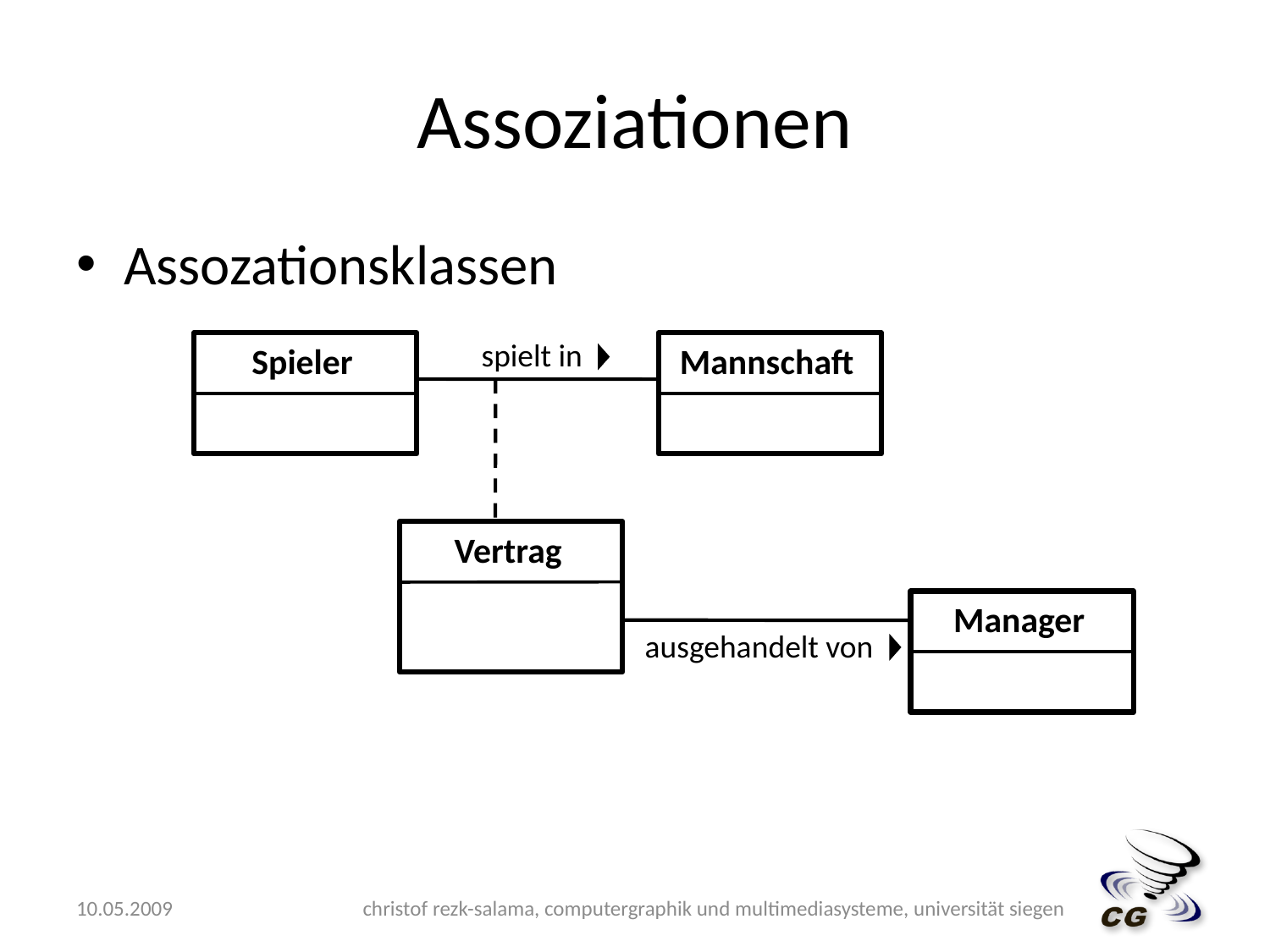

# Assoziationen
Assozationsklassen
spielt in

Spieler

Mannschaft

Vertrag

Manager
ausgehandelt von

10.05.2009
christof rezk-salama, computergraphik und multimediasysteme, universität siegen